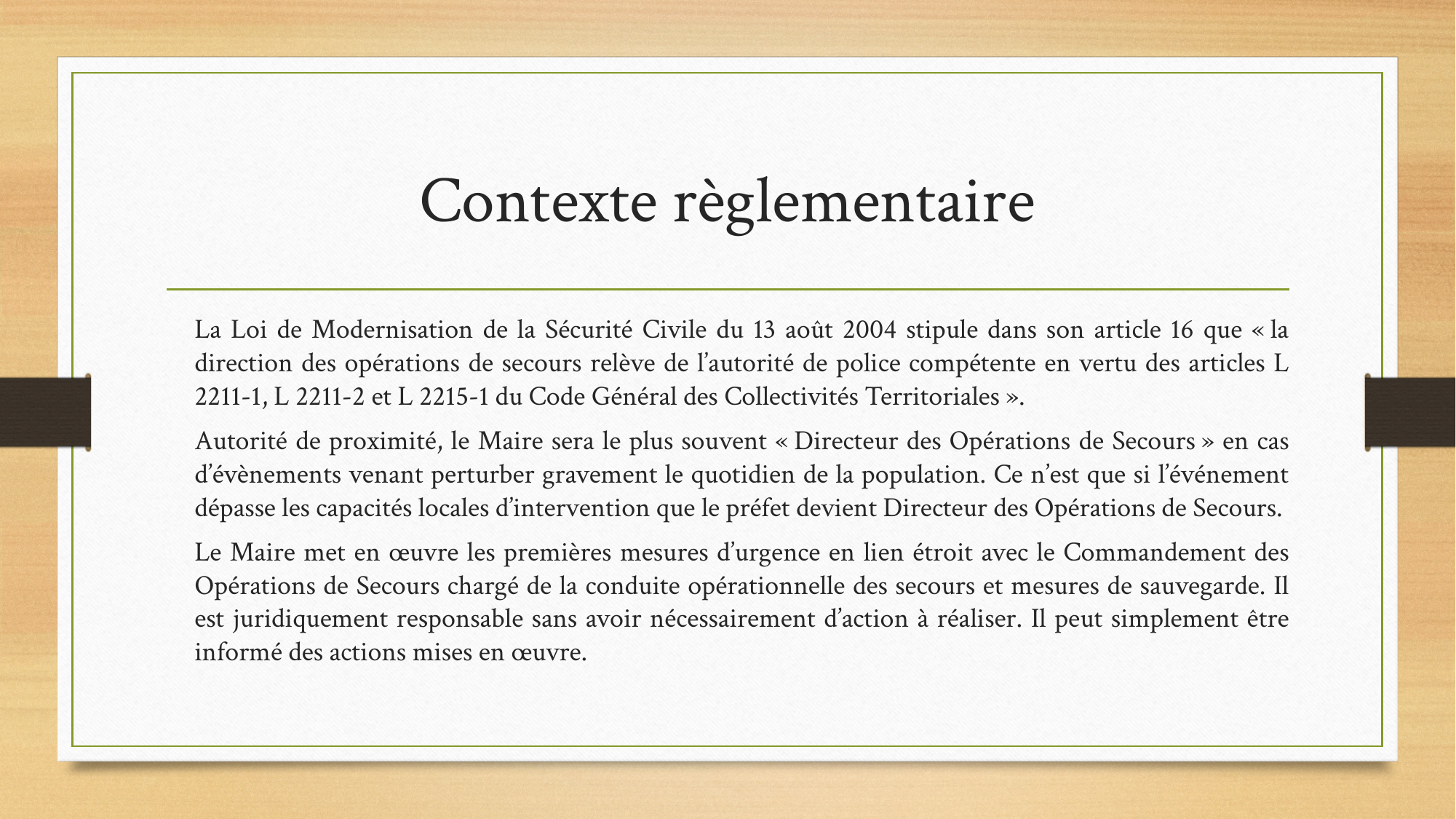

# Contexte règlementaire
La Loi de Modernisation de la Sécurité Civile du 13 août 2004 stipule dans son article 16 que « la direction des opérations de secours relève de l’autorité de police compétente en vertu des articles L 2211-1, L 2211-2 et L 2215-1 du Code Général des Collectivités Territoriales ».
Autorité de proximité, le Maire sera le plus souvent « Directeur des Opérations de Secours » en cas d’évènements venant perturber gravement le quotidien de la population. Ce n’est que si l’événement dépasse les capacités locales d’intervention que le préfet devient Directeur des Opérations de Secours.
Le Maire met en œuvre les premières mesures d’urgence en lien étroit avec le Commandement des Opérations de Secours chargé de la conduite opérationnelle des secours et mesures de sauvegarde. Il est juridiquement responsable sans avoir nécessairement d’action à réaliser. Il peut simplement être informé des actions mises en œuvre.